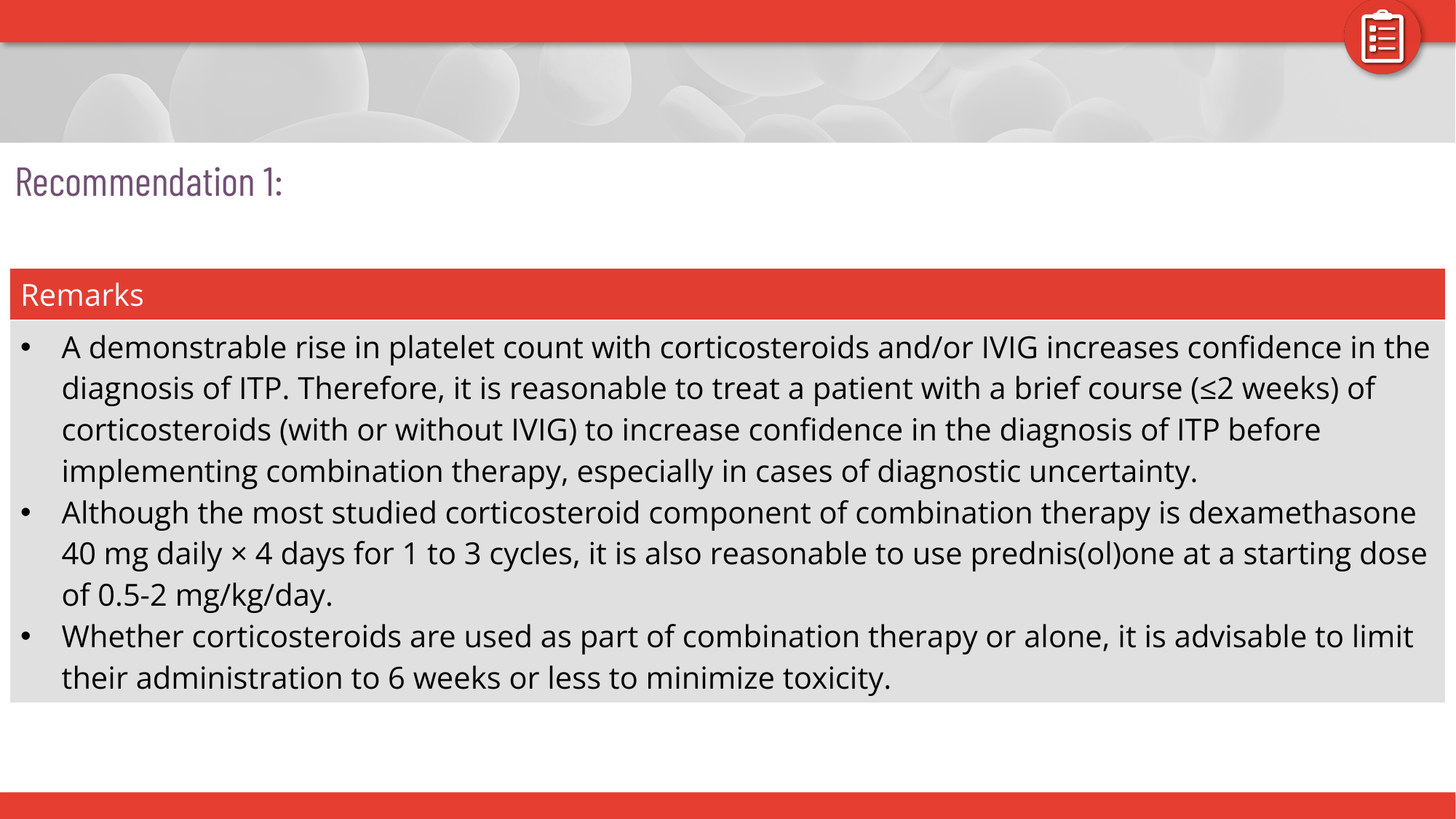

# Recommendation 1:

| Remarks |
| --- |
| A demonstrable rise in platelet count with corticosteroids and/or IVIG increases confidence in the diagnosis of ITP. Therefore, it is reasonable to treat a patient with a brief course (≤2 weeks) of corticosteroids (with or without IVIG) to increase confidence in the diagnosis of ITP before implementing combination therapy, especially in cases of diagnostic uncertainty. Although the most studied corticosteroid component of combination therapy is dexamethasone 40 mg daily × 4 days for 1 to 3 cycles, it is also reasonable to use prednis(ol)one at a starting dose of 0.5-2 mg/kg/day. Whether corticosteroids are used as part of combination therapy or alone, it is advisable to limit their administration to 6 weeks or less to minimize toxicity. |